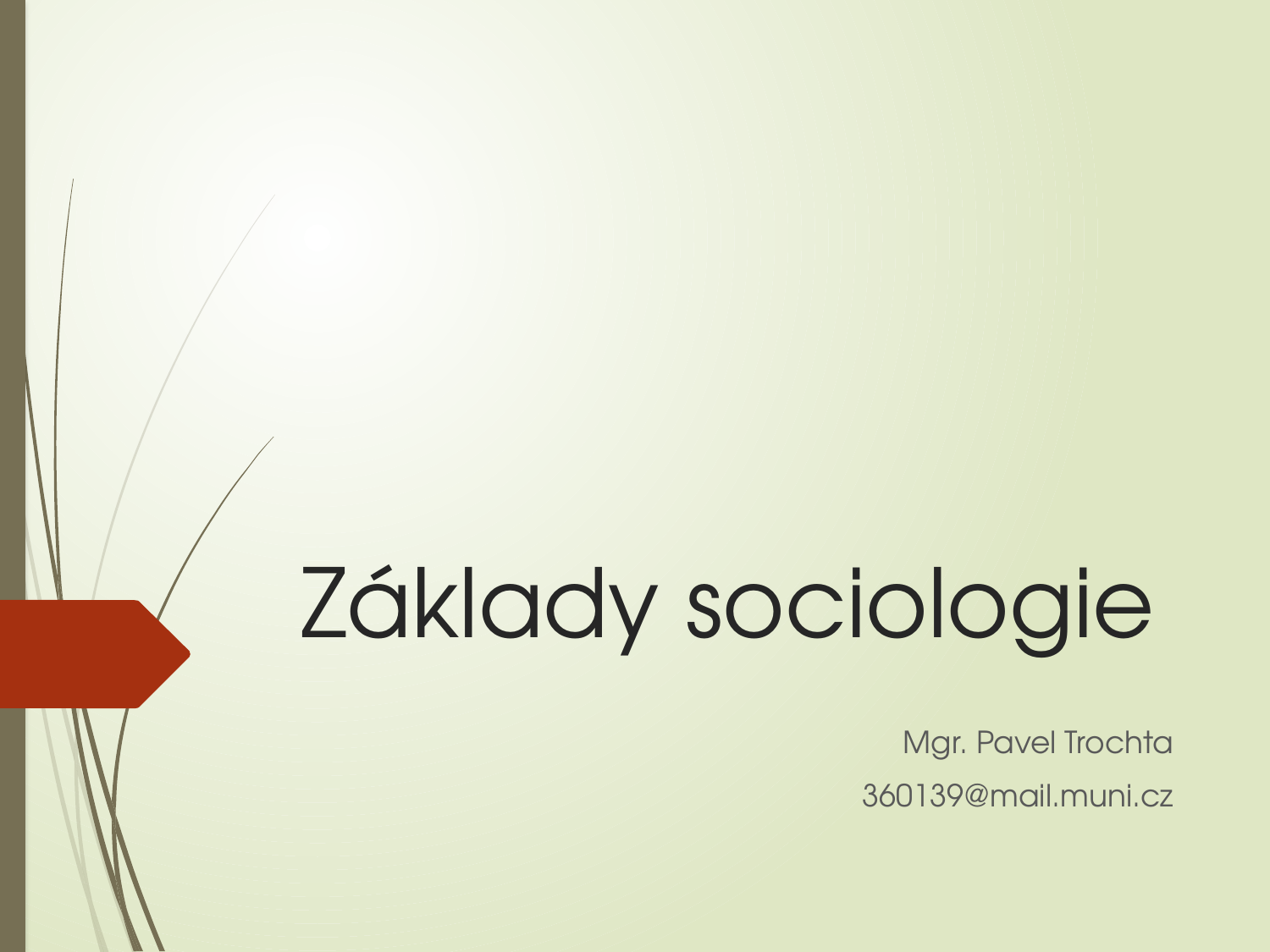

# Základy sociologie

Mgr. Pavel Trochta
360139@mail.muni.cz